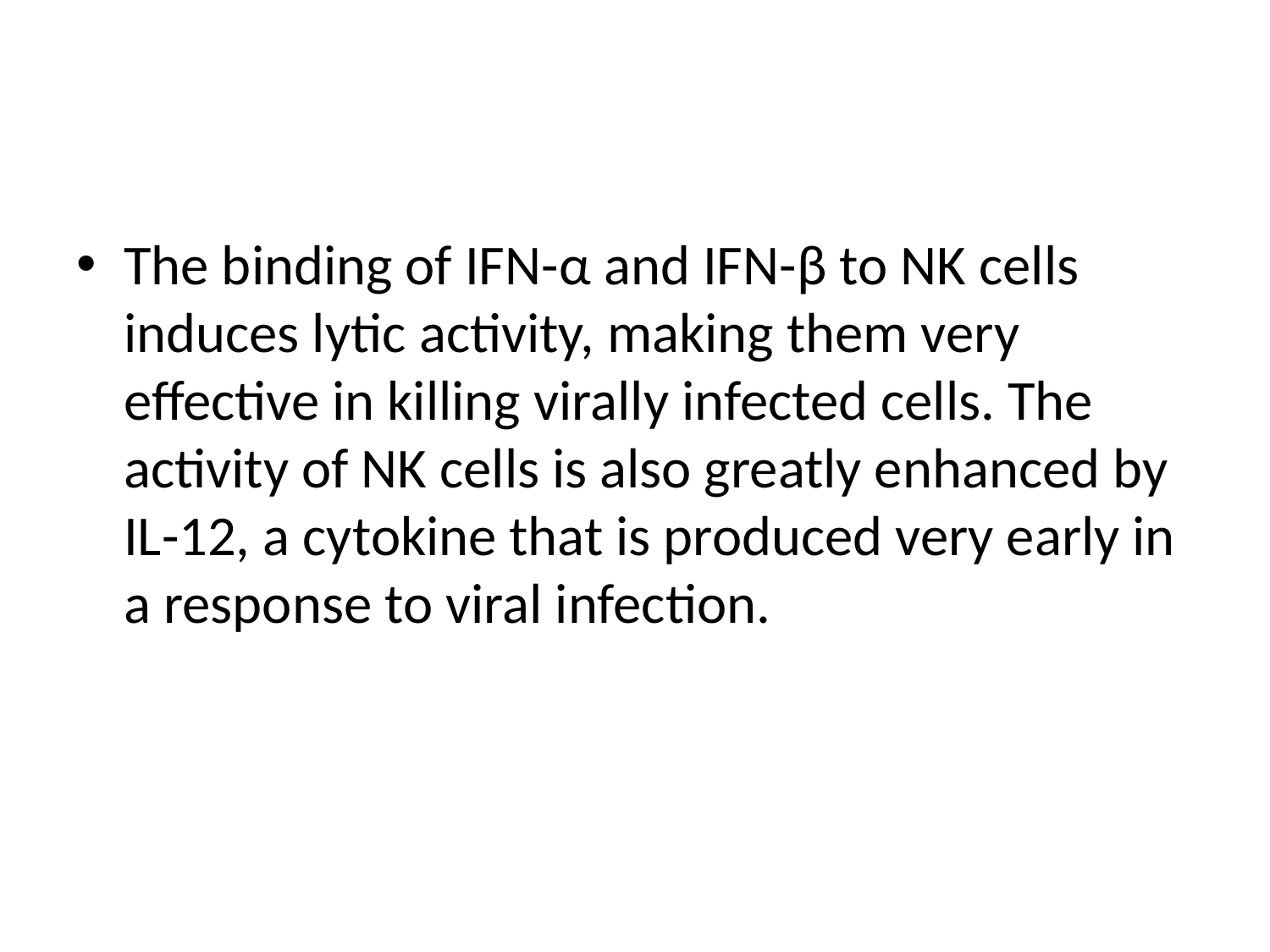

The binding of IFN-α and IFN-β to NK cells induces lytic activity, making them very effective in killing virally infected cells. The activity of NK cells is also greatly enhanced by IL-12, a cytokine that is produced very early in a response to viral infection.